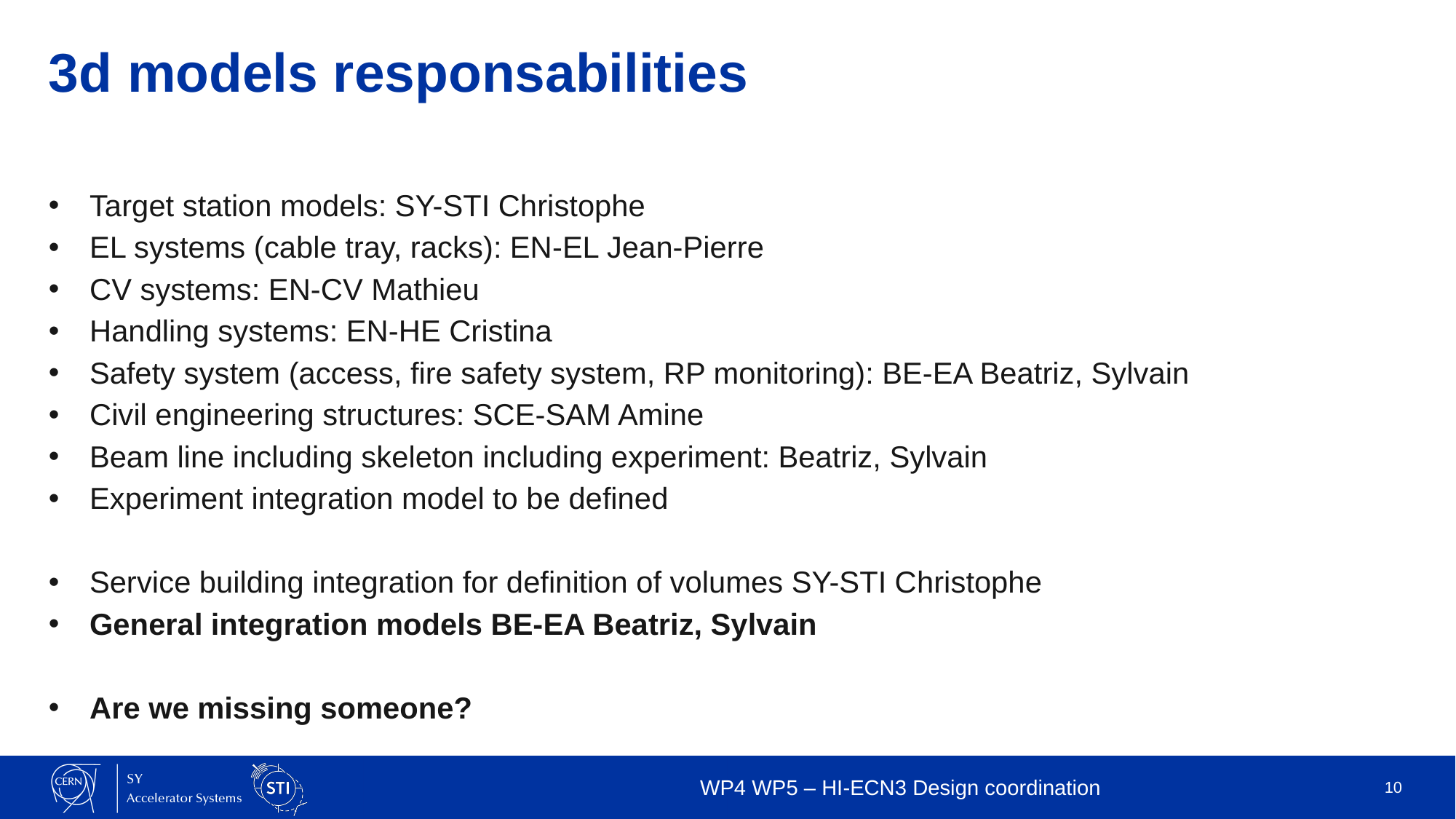

# 3d models responsabilities
Target station models: SY-STI Christophe
EL systems (cable tray, racks): EN-EL Jean-Pierre
CV systems: EN-CV Mathieu
Handling systems: EN-HE Cristina
Safety system (access, fire safety system, RP monitoring): BE-EA Beatriz, Sylvain
Civil engineering structures: SCE-SAM Amine
Beam line including skeleton including experiment: Beatriz, Sylvain
Experiment integration model to be defined

Service building integration for definition of volumes SY-STI Christophe
General integration models BE-EA Beatriz, Sylvain

Are we missing someone?

WP4 WP5 – HI-ECN3 Design coordination
10